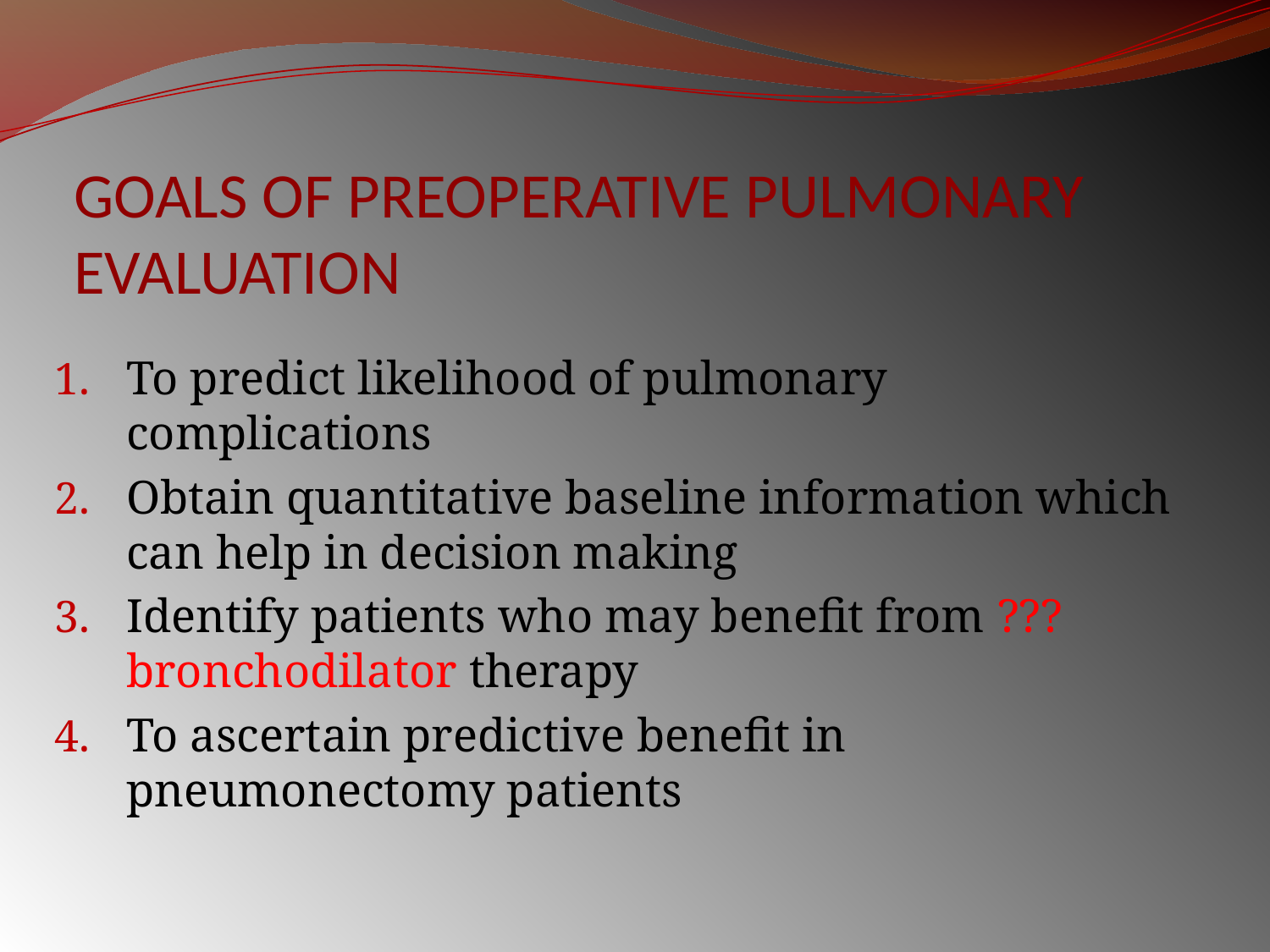

# GOALS OF PREOPERATIVE PULMONARY EVALUATION
To predict likelihood of pulmonary complications
Obtain quantitative baseline information which can help in decision making
Identify patients who may benefit from ???bronchodilator therapy
To ascertain predictive benefit in pneumonectomy patients